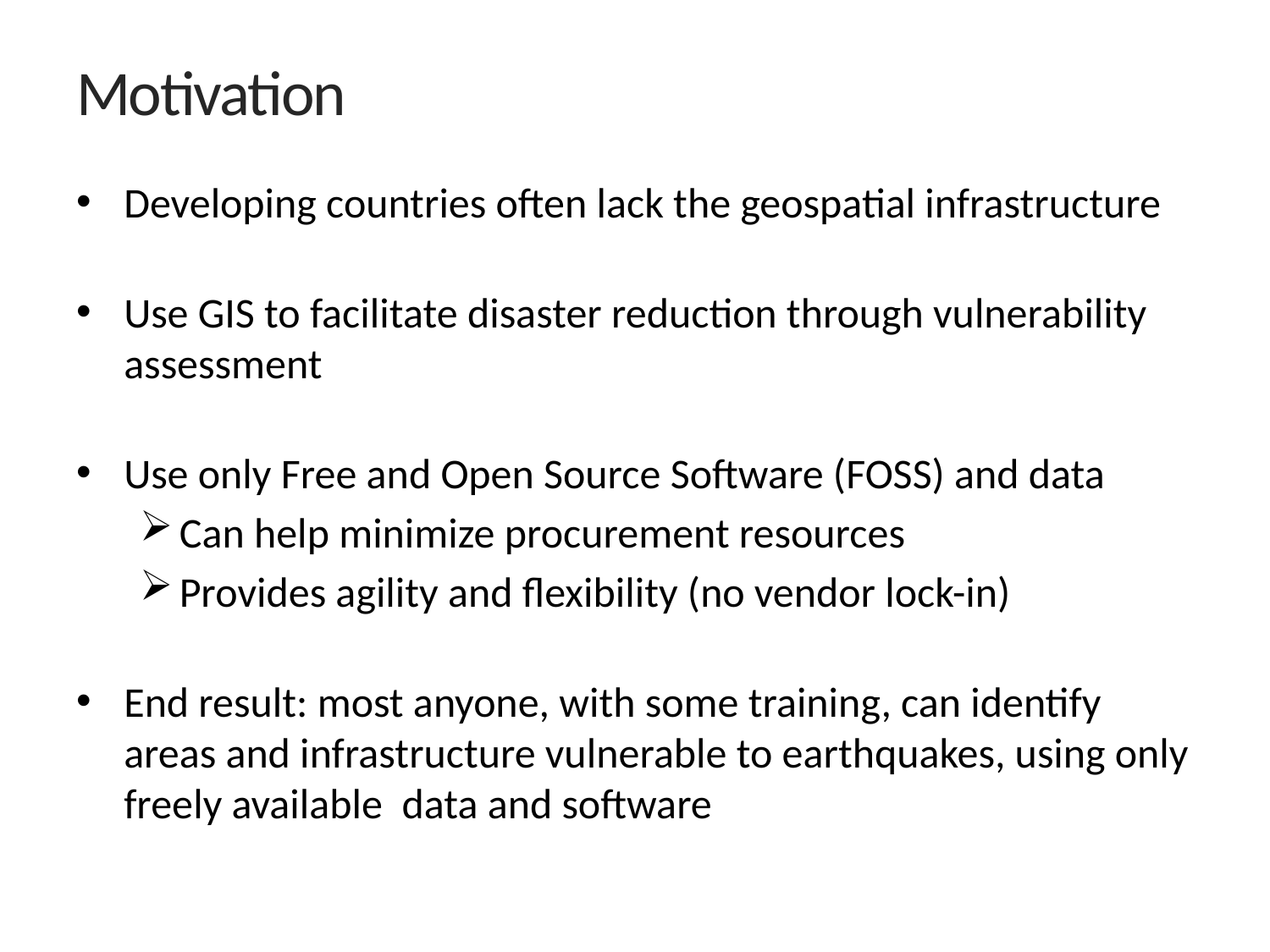

Motivation
Developing countries often lack the geospatial infrastructure
Use GIS to facilitate disaster reduction through vulnerability assessment
Use only Free and Open Source Software (FOSS) and data
Can help minimize procurement resources
Provides agility and flexibility (no vendor lock-in)
End result: most anyone, with some training, can identify areas and infrastructure vulnerable to earthquakes, using only freely available  data and software